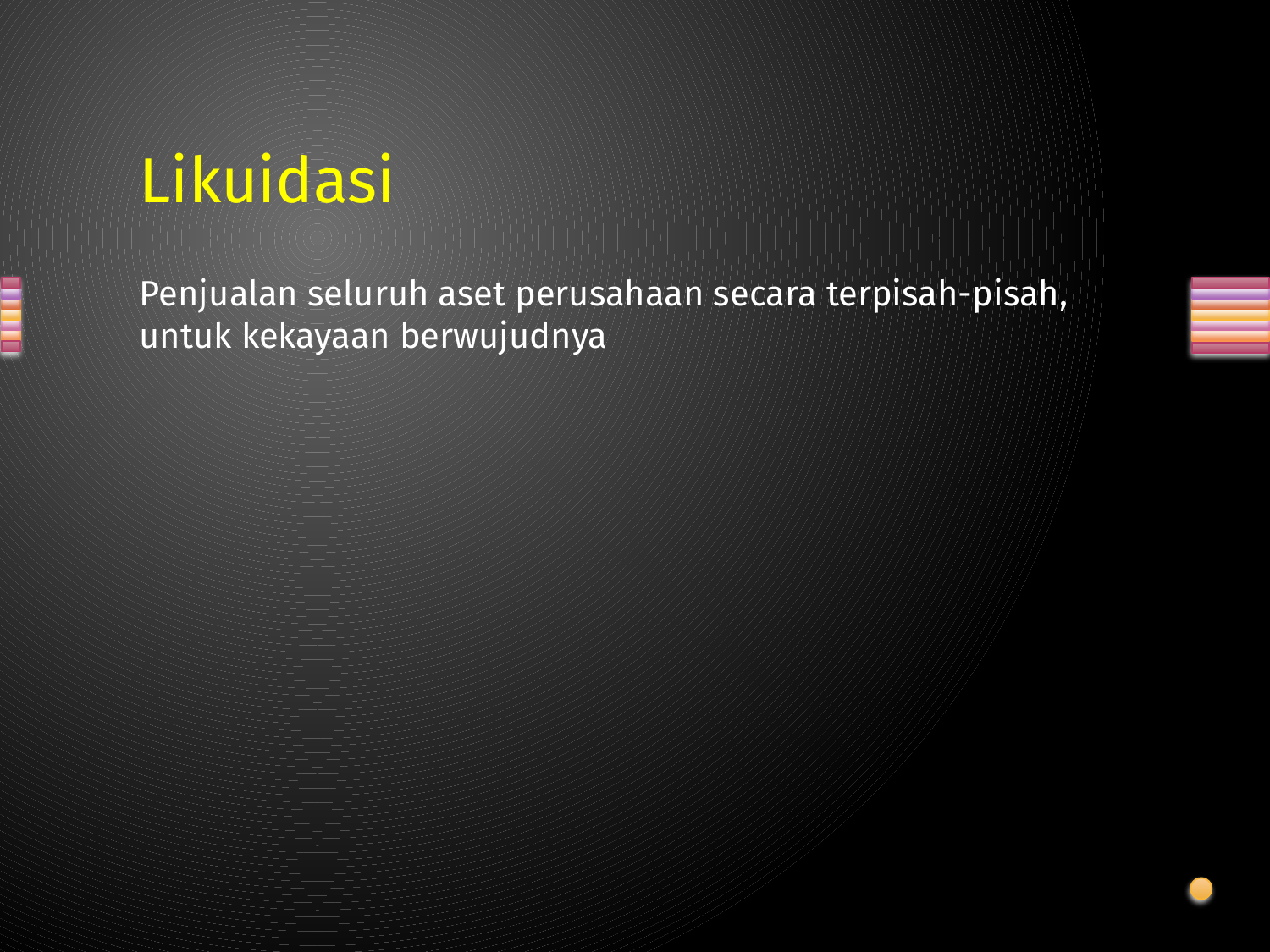

# Likuidasi
Penjualan seluruh aset perusahaan secara terpisah-pisah, untuk kekayaan berwujudnya